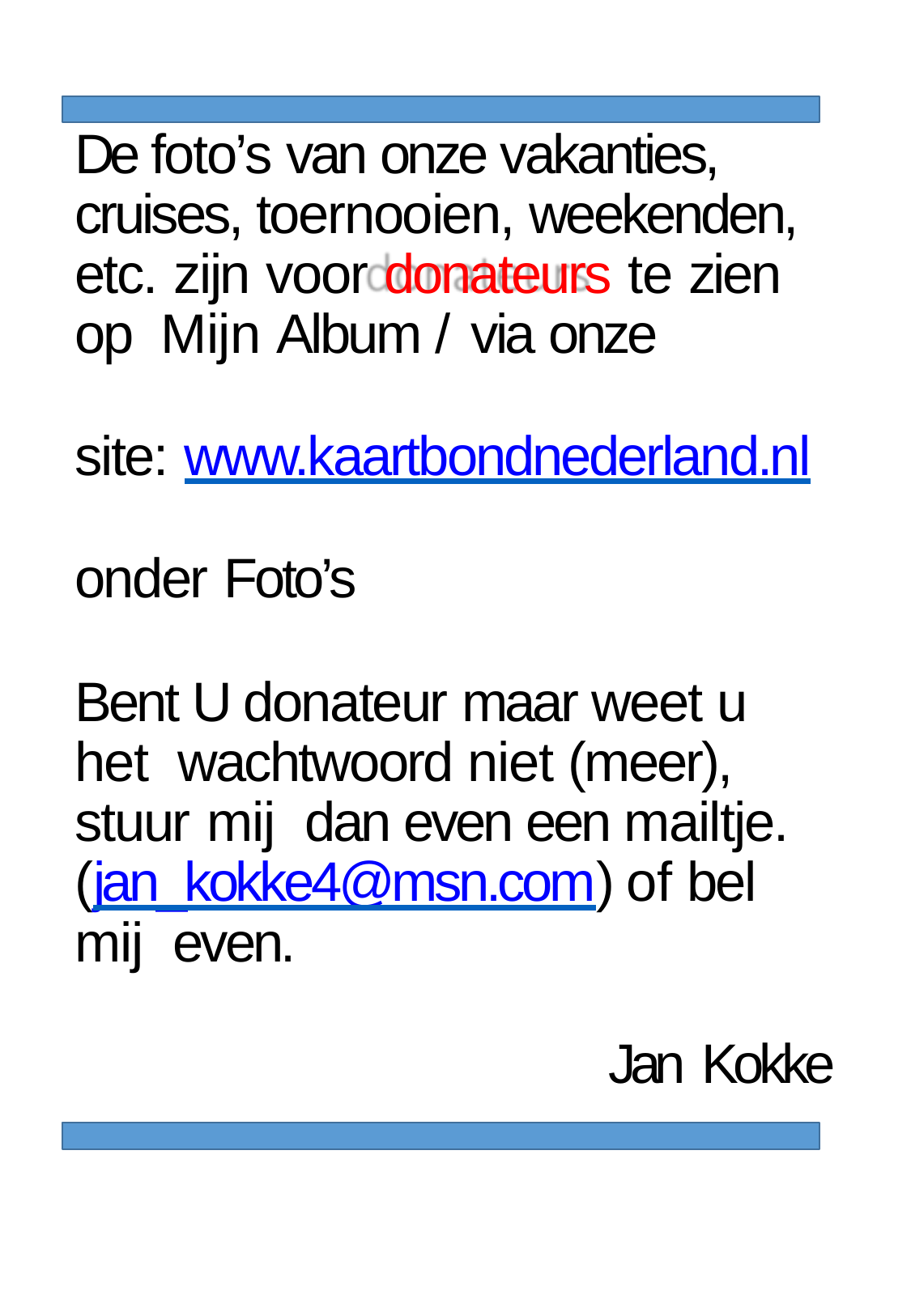

De foto’s van onze vakanties,  cruises, toernooien, weekenden,  etc. zijn voor donateurs te zien op  Mijn Album / via onze

site: www.kaartbondnederland.nl

onder Foto’s

Bent U donateur maar weet u het  wachtwoord niet (meer), stuur mij  dan even een mailtje.  (jan_kokke4@msn.com) of bel mij  even.

Jan Kokke